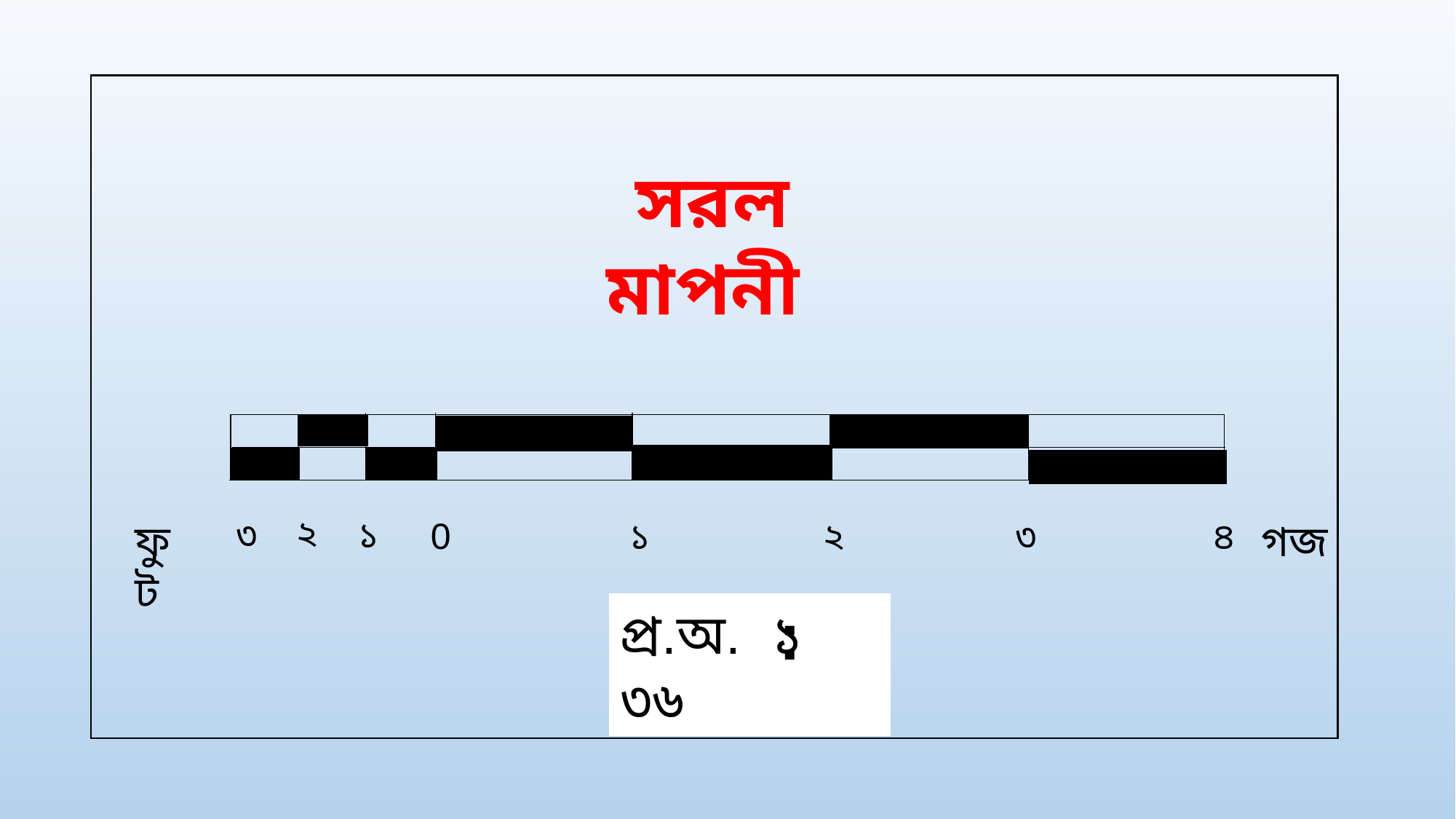

সরল মাপনী

২
৩
১
৪
১
২
৩
0
ফুট
গজ
 :
প্র.অ.  ১   ৩৬